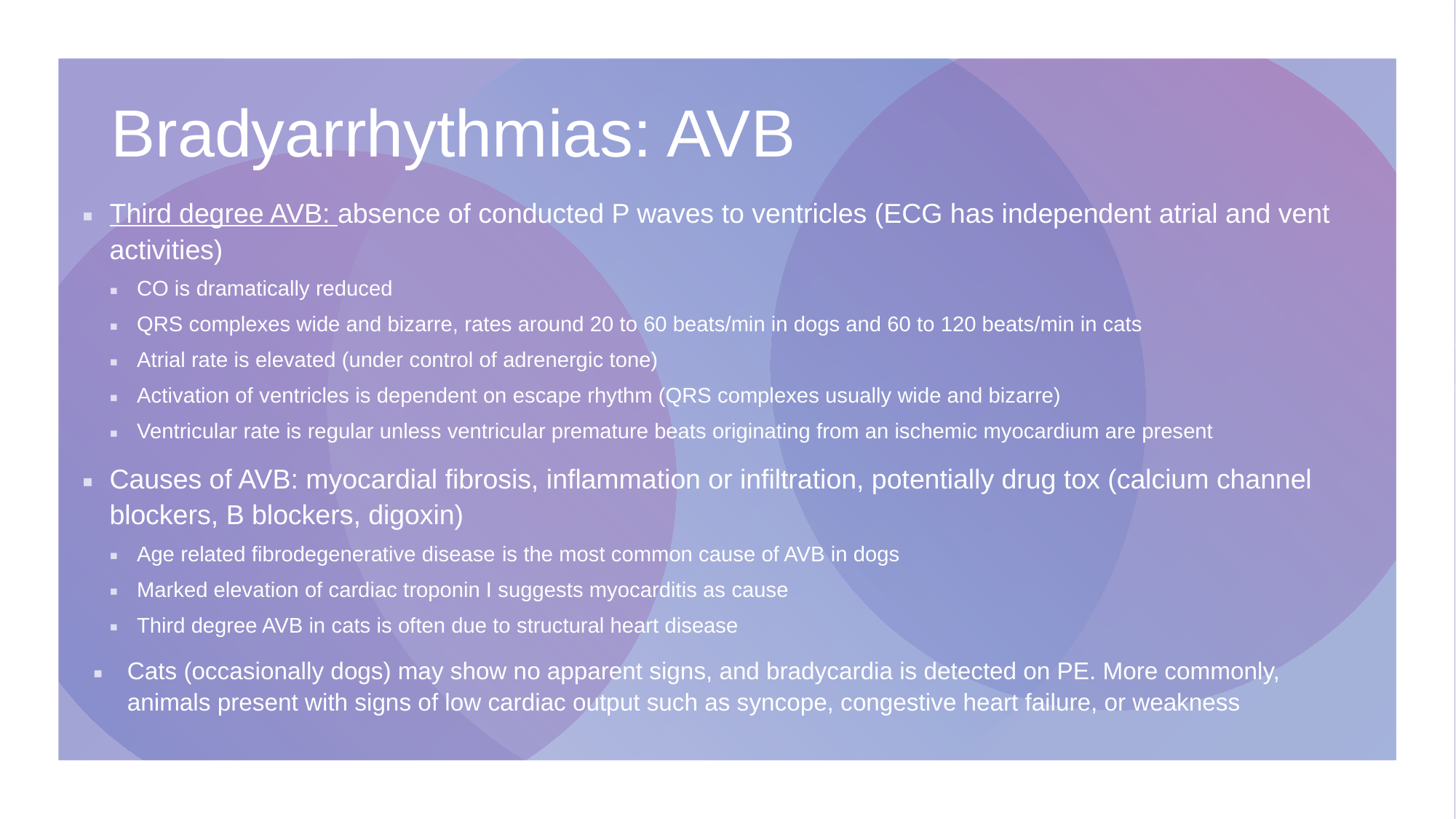

# Bradyarrhythmias: AVB

Third degree AVB: absence of conducted P waves to ventricles (ECG has independent atrial and vent activities)
CO is dramatically reduced
QRS complexes wide and bizarre, rates around 20 to 60 beats/min in dogs and 60 to 120 beats/min in cats
Atrial rate is elevated (under control of adrenergic tone)
Activation of ventricles is dependent on escape rhythm (QRS complexes usually wide and bizarre)
Ventricular rate is regular unless ventricular premature beats originating from an ischemic myocardium are present
Causes of AVB: myocardial fibrosis, inflammation or infiltration, potentially drug tox (calcium channel blockers, B blockers, digoxin)
Age related fibrodegenerative disease is the most common cause of AVB in dogs
Marked elevation of cardiac troponin I suggests myocarditis as cause
Third degree AVB in cats is often due to structural heart disease
Cats (occasionally dogs) may show no apparent signs, and bradycardia is detected on PE. More commonly, animals present with signs of low cardiac output such as syncope, congestive heart failure, or weakness